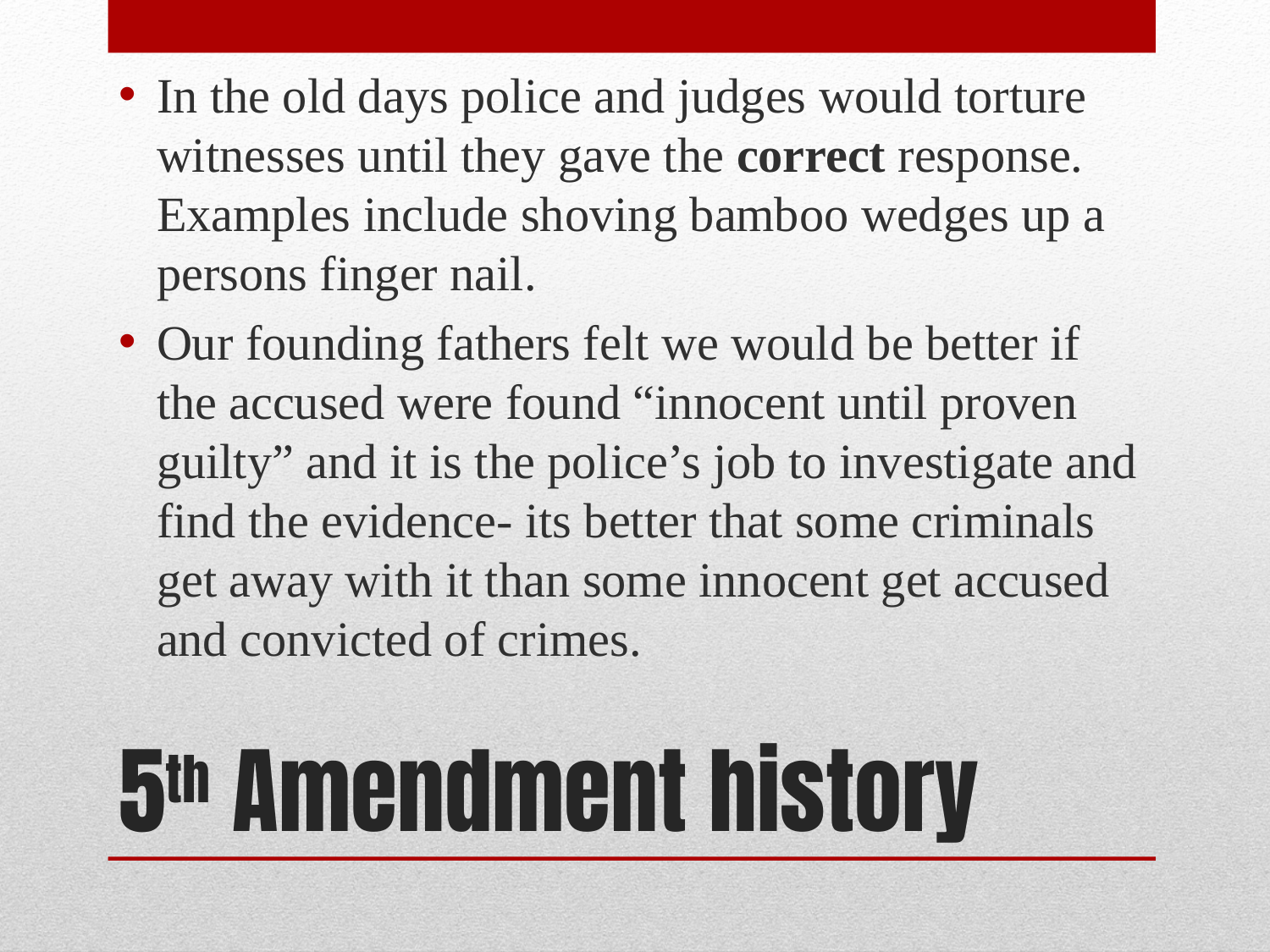

In the old days police and judges would torture witnesses until they gave the correct response.  Examples include shoving bamboo wedges up a persons finger nail.
Our founding fathers felt we would be better if the accused were found “innocent until proven guilty” and it is the police’s job to investigate and find the evidence- its better that some criminals get away with it than some innocent get accused and convicted of crimes.
# 5th Amendment history